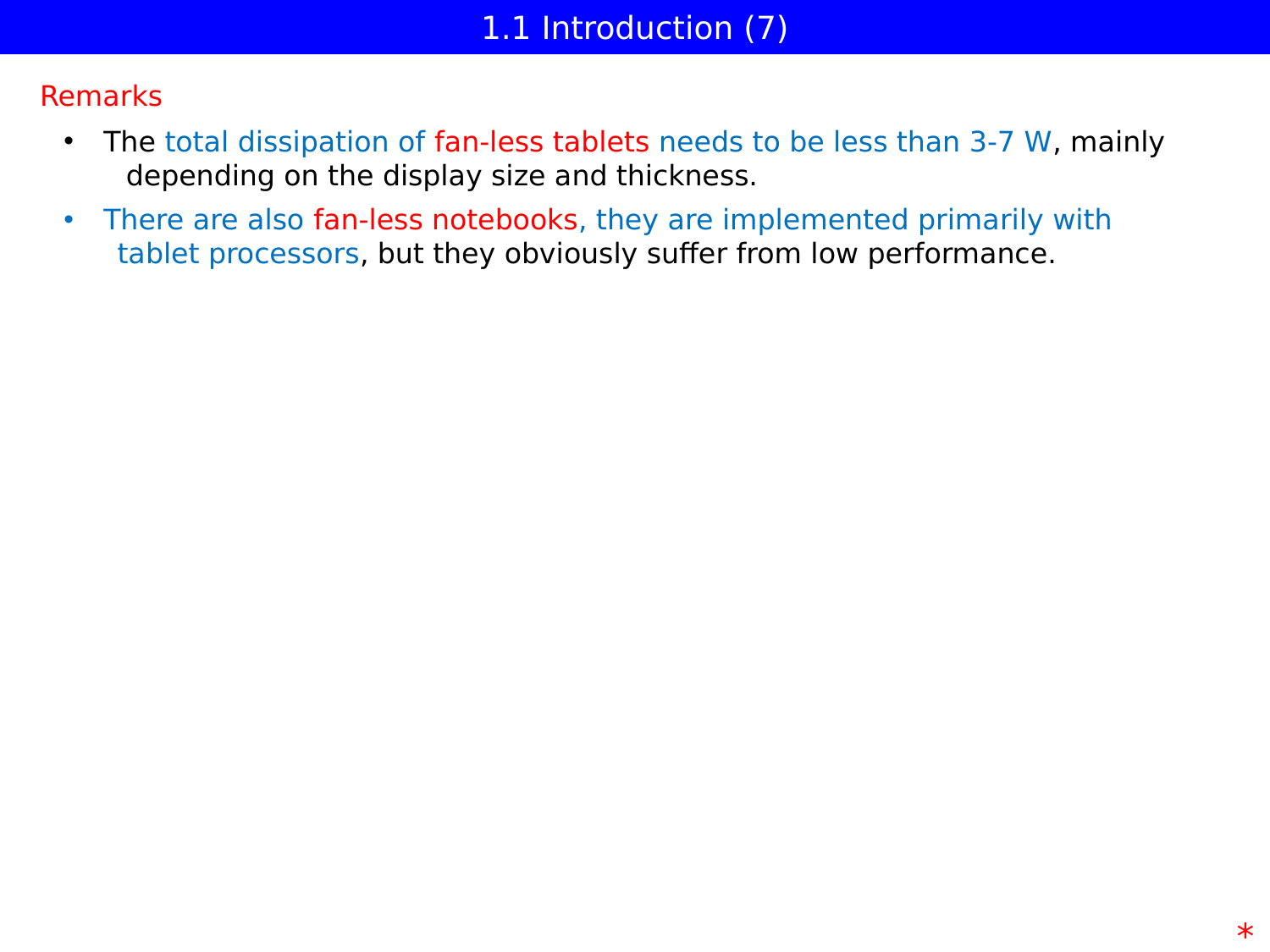

# 1.1 Introduction (7)
Remarks
The total dissipation of fan-less tablets needs to be less than 3-7 W, mainly
       depending on the display size and thickness.
There are also fan-less notebooks, they are implemented primarily with
      tablet processors, but they obviously suffer from low performance.
*